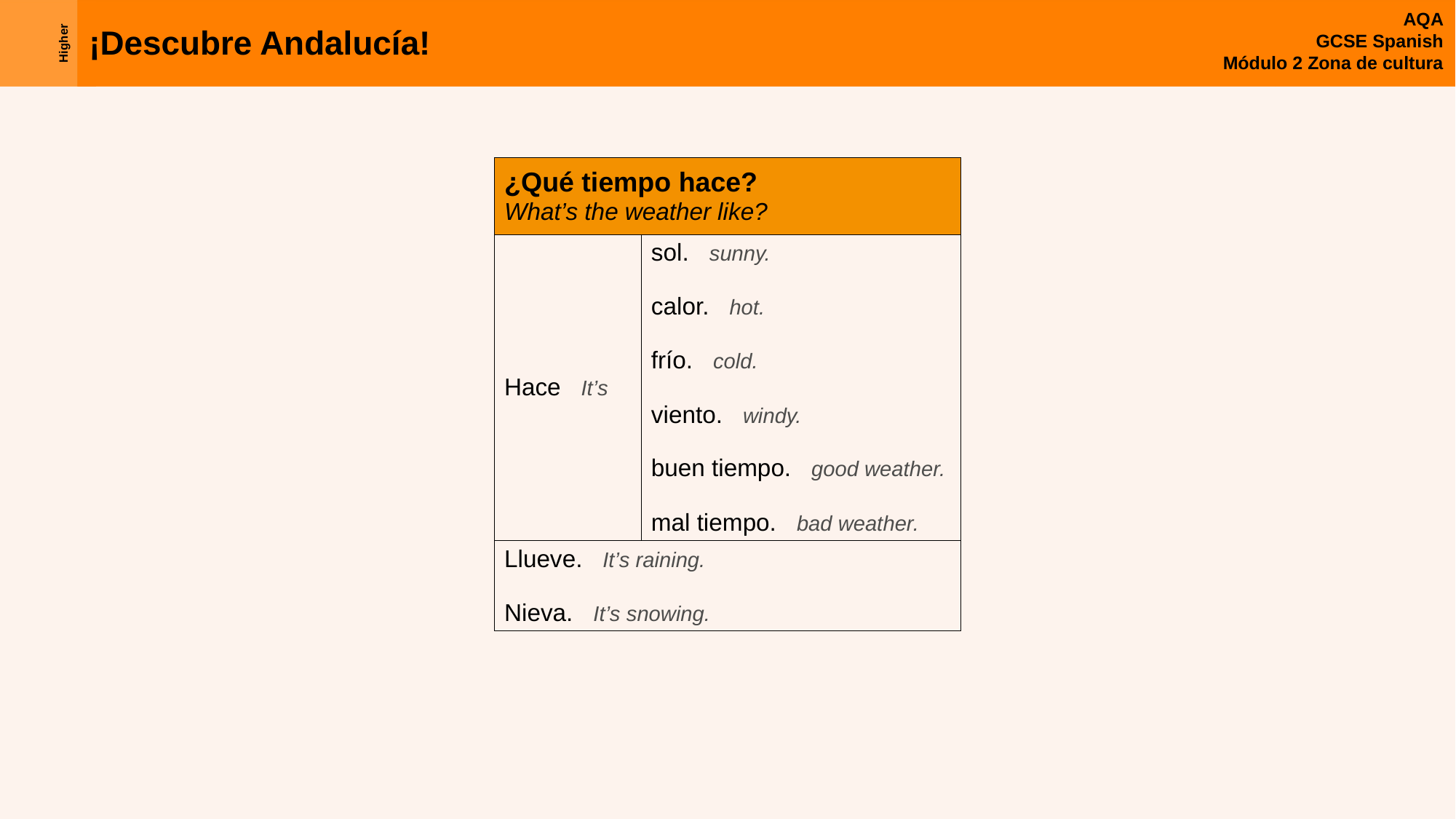

| ¿Qué tiempo hace? What’s the weather like? |  |
| --- | --- |
| Hace It’s | sol. sunny. calor. hot. frío. cold. viento. windy. buen tiempo. good weather. mal tiempo. bad weather. |
| Llueve. It’s raining. Nieva. It’s snowing. |  |